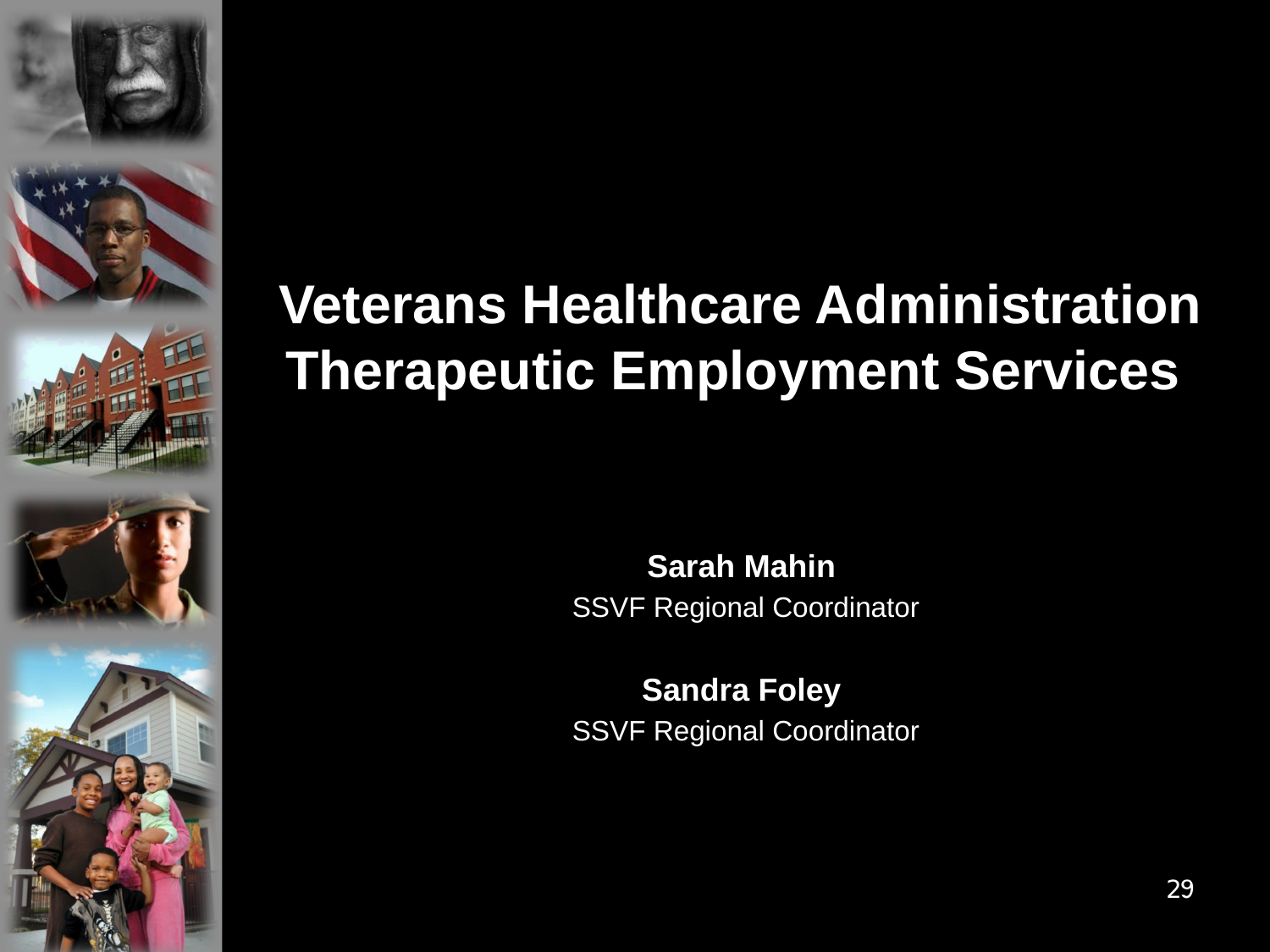

# Veterans Healthcare Administration Therapeutic Employment Services
Sarah Mahin
SSVF Regional Coordinator

Sandra Foley
SSVF Regional Coordinator

29